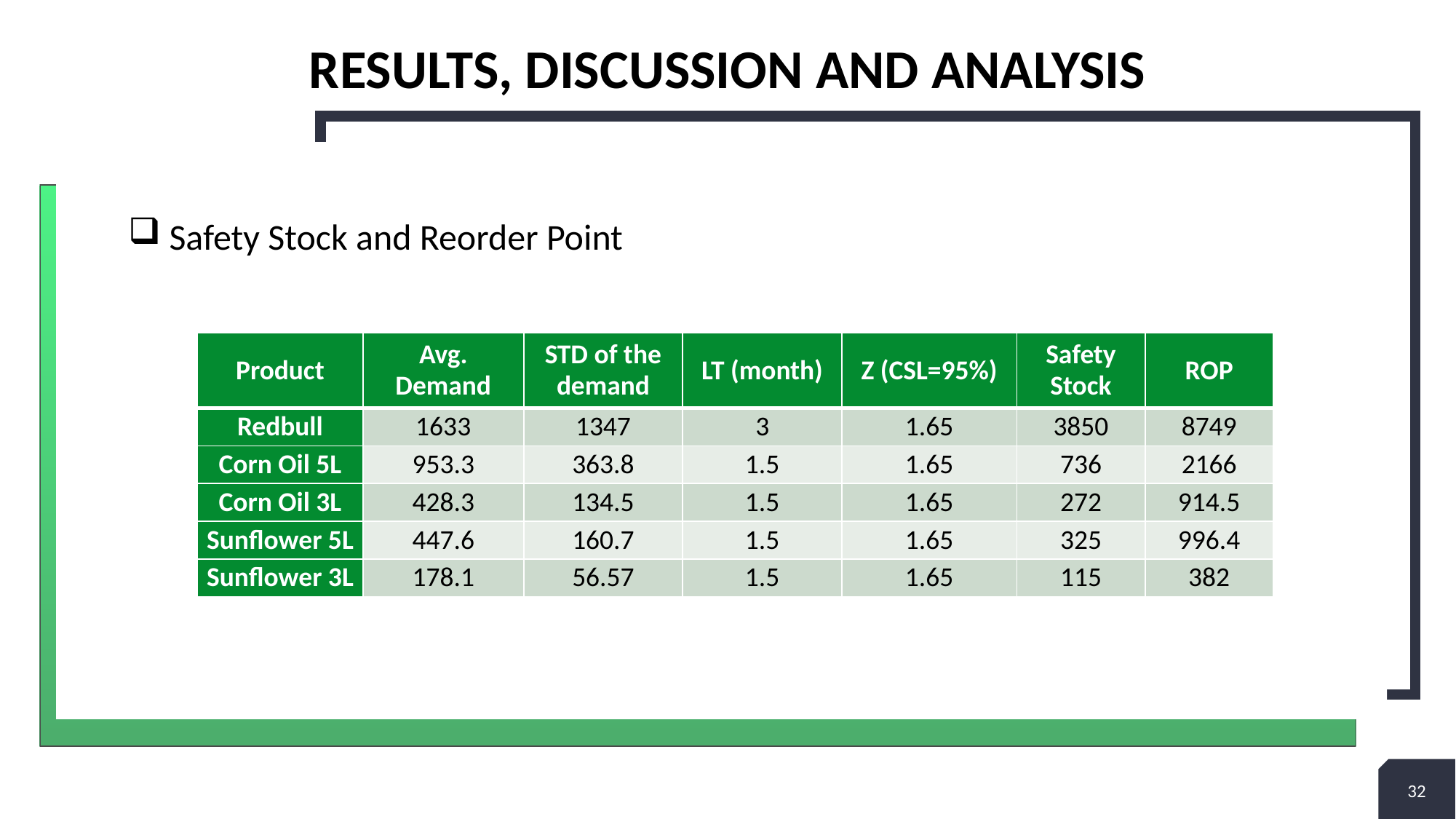

# Results, discussion and analysis
Safety Stock and Reorder Point

| Product | Avg. Demand | STD of the demand | LT (month) | Z (CSL=95%) | Safety Stock | ROP |
| --- | --- | --- | --- | --- | --- | --- |
| Redbull | 1633 | 1347 | 3 | 1.65 | 3850 | 8749 |
| Corn Oil 5L | 953.3 | 363.8 | 1.5 | 1.65 | 736 | 2166 |
| Corn Oil 3L | 428.3 | 134.5 | 1.5 | 1.65 | 272 | 914.5 |
| Sunflower 5L | 447.6 | 160.7 | 1.5 | 1.65 | 325 | 996.4 |
| Sunflower 3L | 178.1 | 56.57 | 1.5 | 1.65 | 115 | 382 |
32